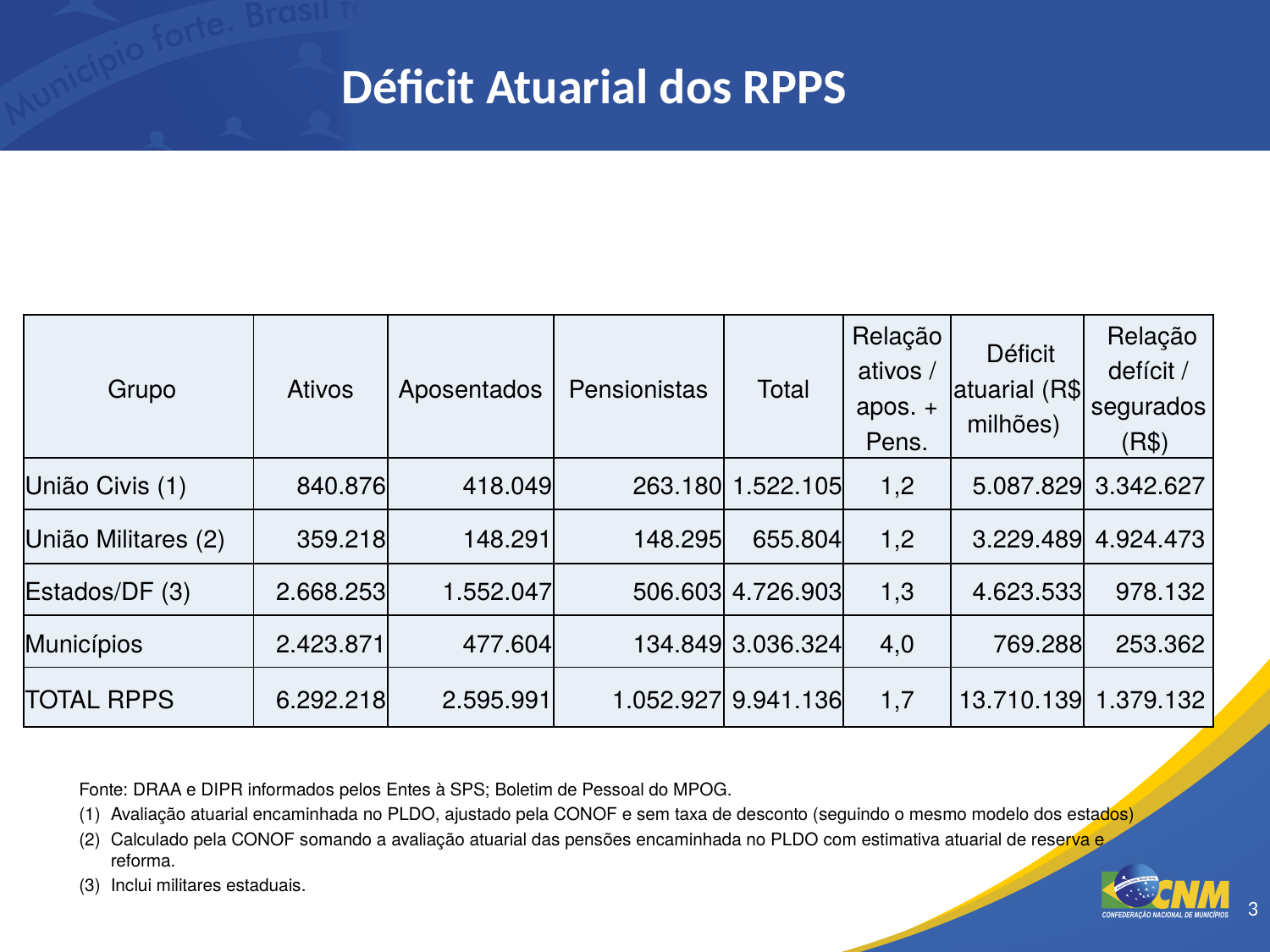

# Déficit Atuarial dos RPPS

| Grupo | Ativos | Aposentados | Pensionistas | Total | Relação ativos / apos. + Pens. | Déficit atuarial (R$ milhões) | Relação defícit / segurados (R$) |
| --- | --- | --- | --- | --- | --- | --- | --- |
| União Civis (1) | 840.876 | 418.049 | 263.180 | 1.522.105 | 1,2 | 5.087.829 | 3.342.627 |
| União Militares (2) | 359.218 | 148.291 | 148.295 | 655.804 | 1,2 | 3.229.489 | 4.924.473 |
| Estados/DF (3) | 2.668.253 | 1.552.047 | 506.603 | 4.726.903 | 1,3 | 4.623.533 | 978.132 |
| Municípios | 2.423.871 | 477.604 | 134.849 | 3.036.324 | 4,0 | 769.288 | 253.362 |
| TOTAL RPPS | 6.292.218 | 2.595.991 | 1.052.927 | 9.941.136 | 1,7 | 13.710.139 | 1.379.132 |
Fonte: DRAA e DIPR informados pelos Entes à SPS; Boletim de Pessoal do MPOG.
Avaliação atuarial encaminhada no PLDO, ajustado pela CONOF e sem taxa de desconto (seguindo o mesmo modelo dos estados)
Calculado pela CONOF somando a avaliação atuarial das pensões encaminhada no PLDO com estimativa atuarial de reserva e reforma.
Inclui militares estaduais.
3